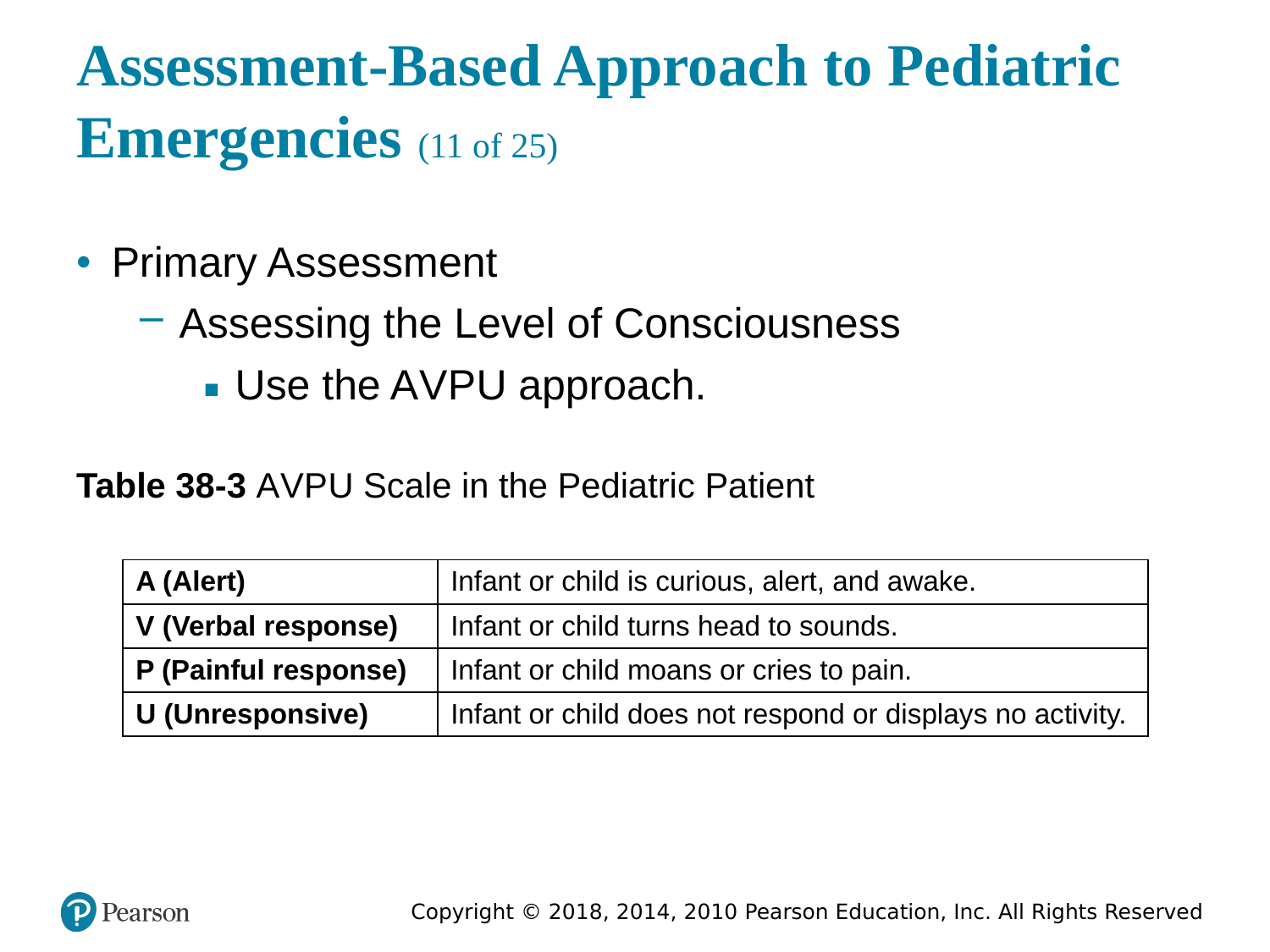

# Assessment-Based Approach to Pediatric Emergencies (11 of 25)
Primary Assessment
Assessing the Level of Consciousness
Use the A V P U approach.
Table 38-3 A V P U Scale in the Pediatric Patient
| A (Alert) | Infant or child is curious, alert, and awake. |
| --- | --- |
| V (Verbal response) | Infant or child turns head to sounds. |
| P (Painful response) | Infant or child moans or cries to pain. |
| U (Unresponsive) | Infant or child does not respond or displays no activity. |